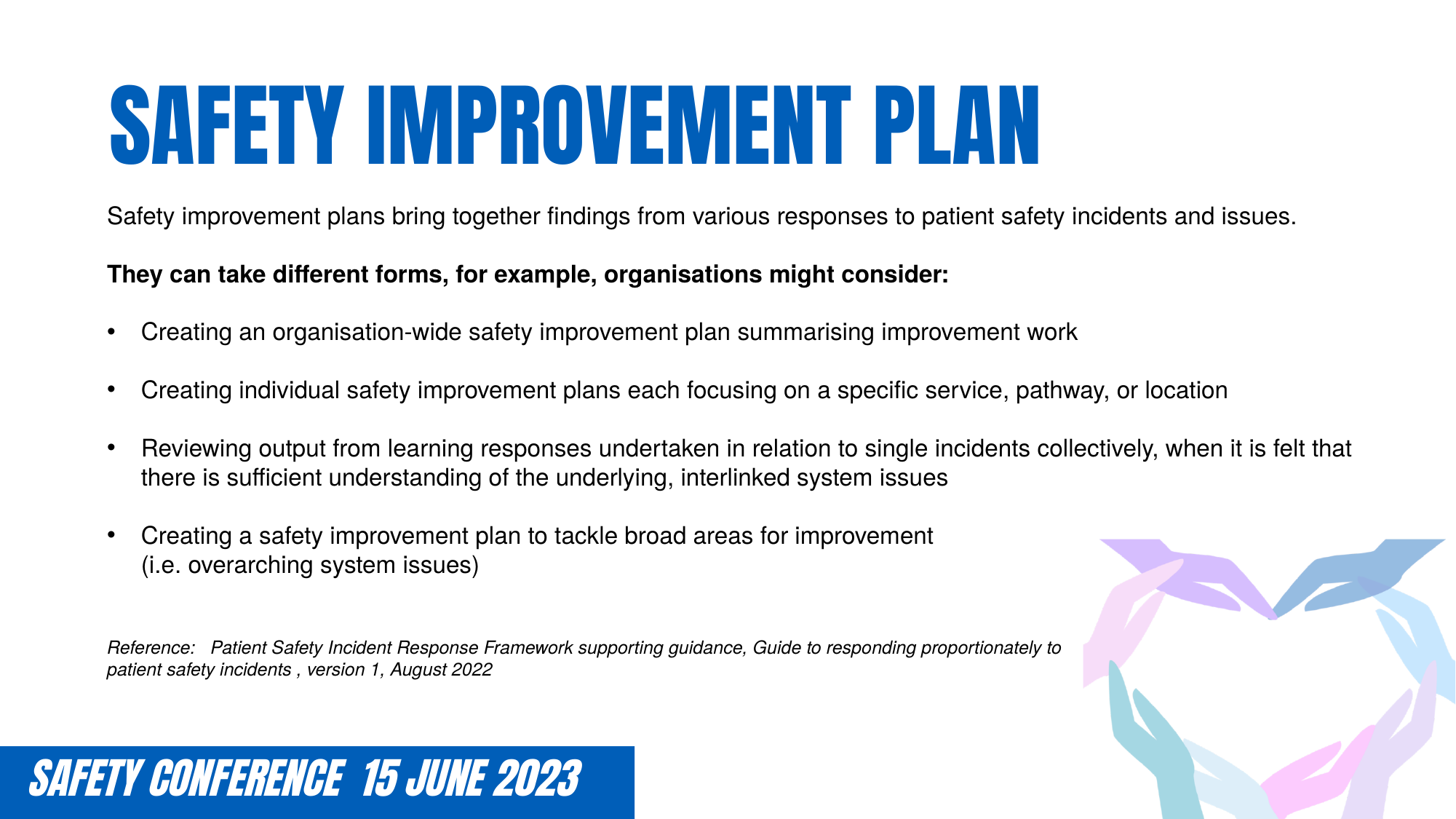

SAFETY IMPROVEMENT PLAN
Safety improvement plans bring together findings from various responses to patient safety incidents and issues.

They can take different forms, for example, organisations might consider:

Creating an organisation-wide safety improvement plan summarising improvement work

Creating individual safety improvement plans each focusing on a specific service, pathway, or location

Reviewing output from learning responses undertaken in relation to single incidents collectively, when it is felt that there is sufficient understanding of the underlying, interlinked system issues

Creating a safety improvement plan to tackle broad areas for improvement
(i.e. overarching system issues)

Reference:   Patient Safety Incident Response Framework supporting guidance, Guide to responding proportionately to
patient safety incidents , version 1, August 2022